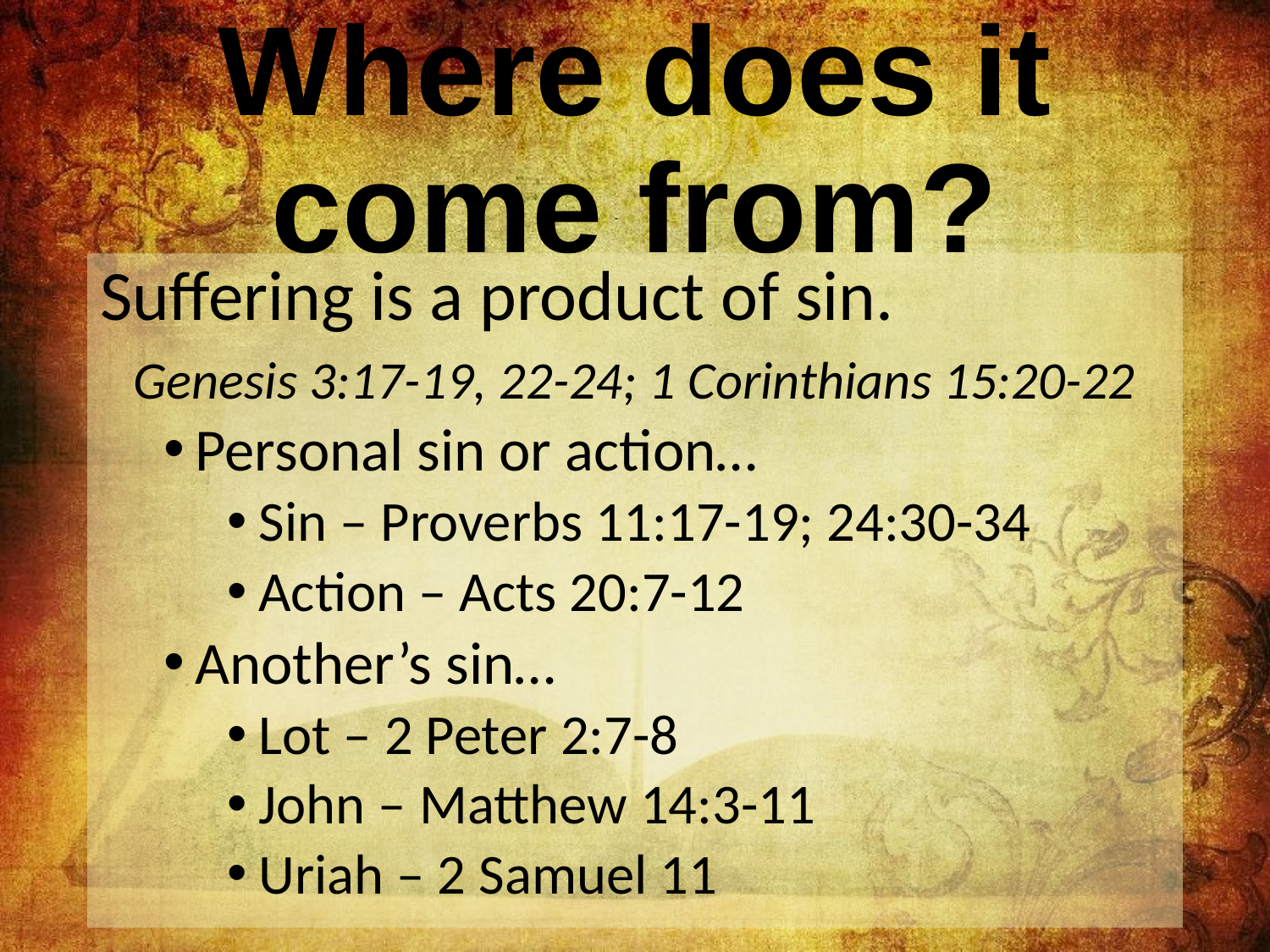

# Where does it come from?
Suffering is a product of sin.
Genesis 3:17-19, 22-24; 1 Corinthians 15:20-22
Personal sin or action…
Sin – Proverbs 11:17-19; 24:30-34
Action – Acts 20:7-12
Another’s sin…
Lot – 2 Peter 2:7-8
John – Matthew 14:3-11
Uriah – 2 Samuel 11